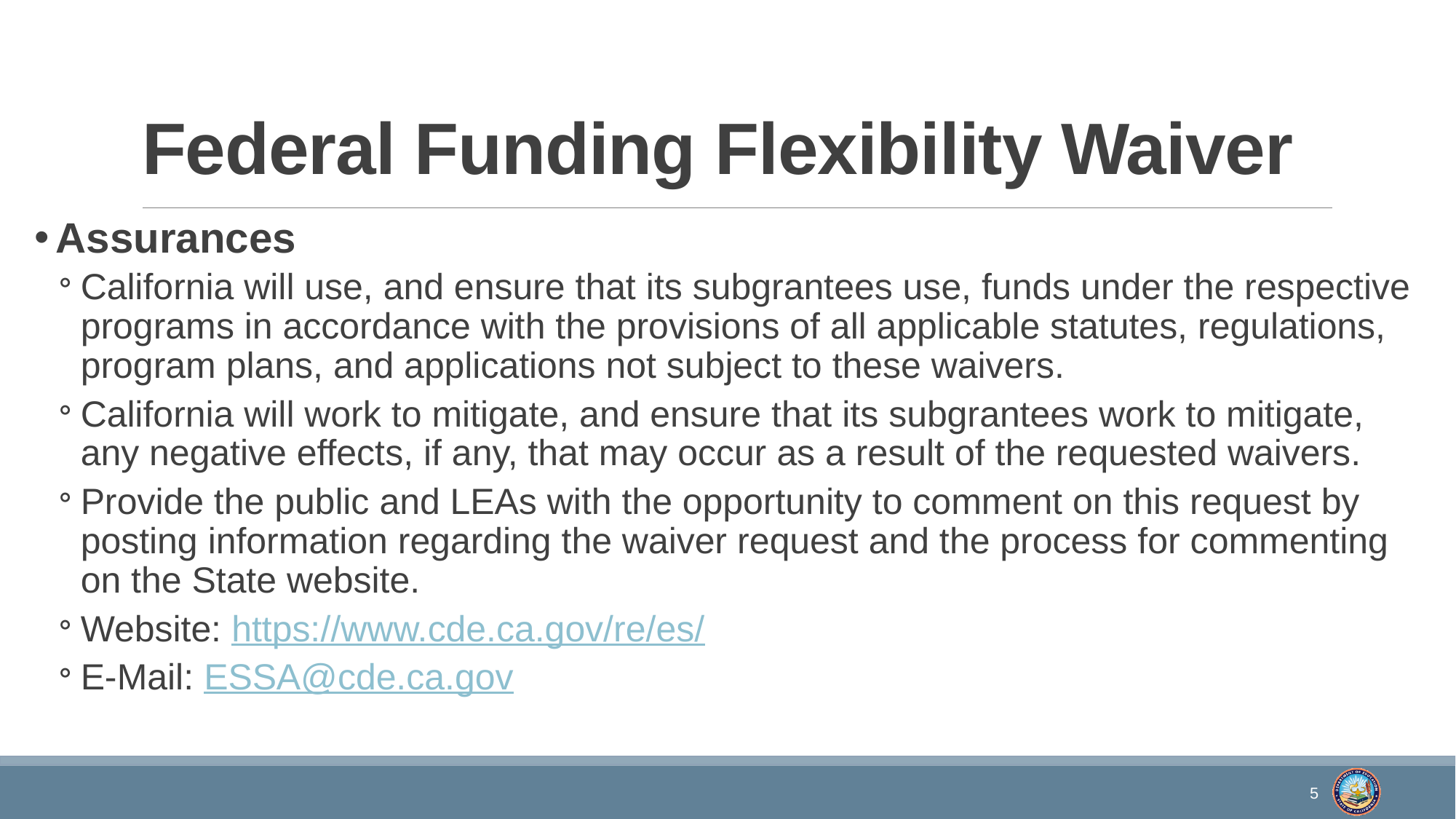

# Federal Funding Flexibility Waiver
Assurances
California will use, and ensure that its subgrantees use, funds under the respective programs in accordance with the provisions of all applicable statutes, regulations, program plans, and applications not subject to these waivers.
California will work to mitigate, and ensure that its subgrantees work to mitigate, any negative effects, if any, that may occur as a result of the requested waivers.
Provide the public and LEAs with the opportunity to comment on this request by posting information regarding the waiver request and the process for commenting on the State website.
Website: https://www.cde.ca.gov/re/es/
E-Mail: ESSA@cde.ca.gov

5